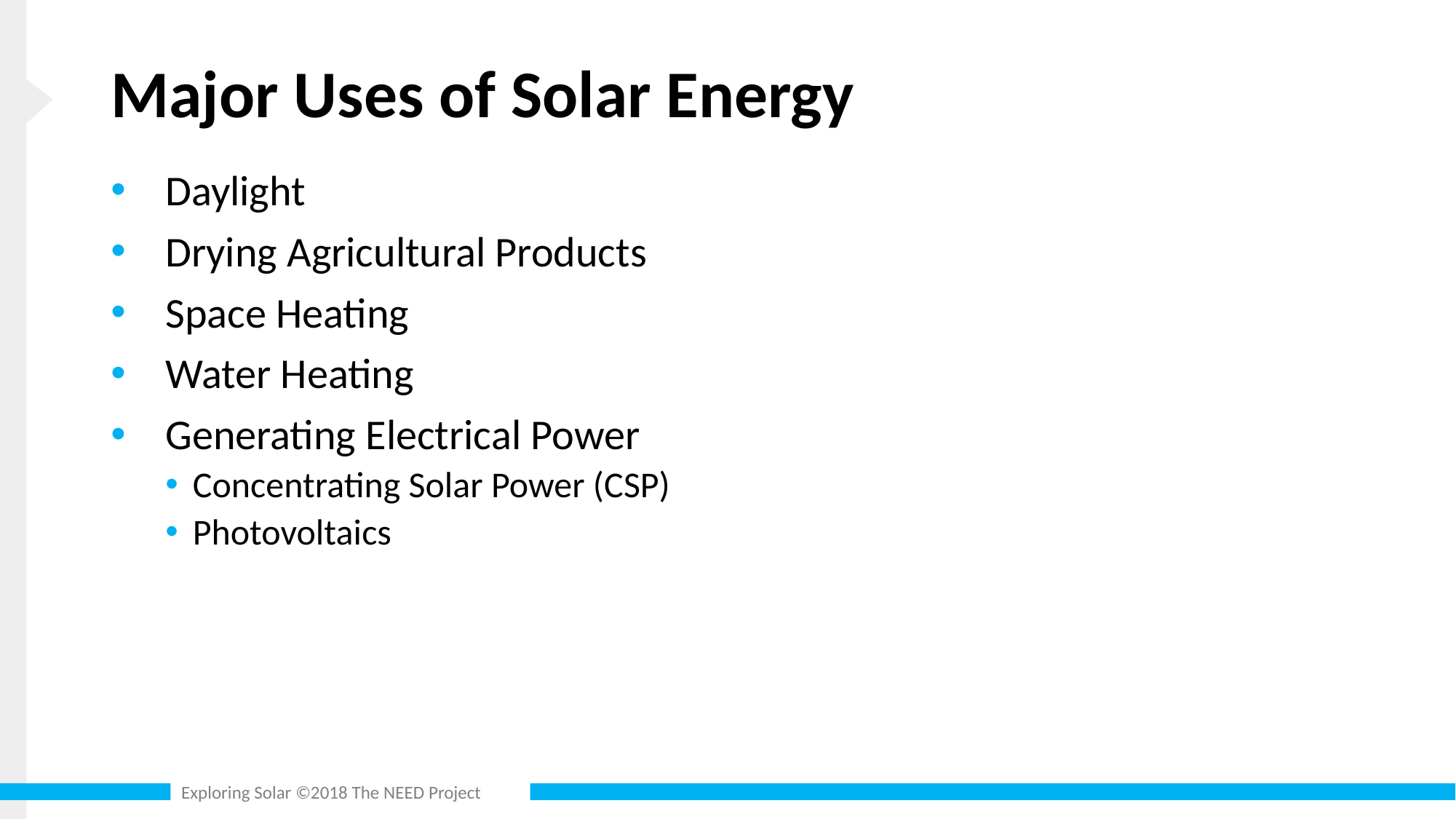

# Major Uses of Solar Energy
Daylight
Drying Agricultural Products
Space Heating
Water Heating
Generating Electrical Power
Concentrating Solar Power (CSP)
Photovoltaics

Exploring Solar ©2018 The NEED Project